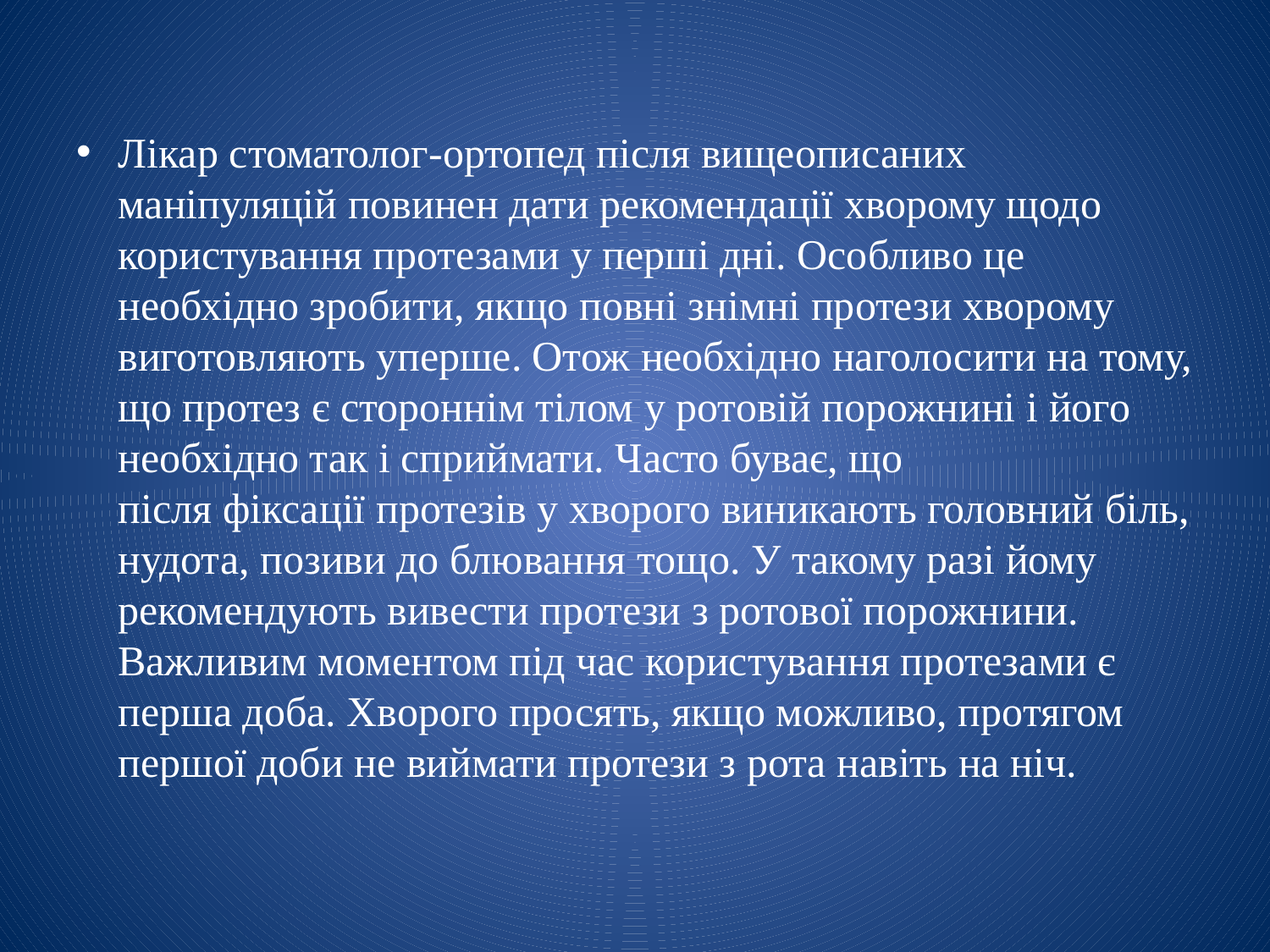

Лікар стоматолог-ортопед після вищеописаних маніпуляцій повинен дати рекомендації хворому щодо користування протезами у перші дні. Особливо це необхідно зробити, якщо повні знімні протези хворому виготовляють уперше. Отож необхідно наголосити на тому, що протез є стороннім тілом у ротовій порожнині і його необхідно так і сприймати. Часто буває, що
після фіксації протезів у хворого виникають головний біль, нудота, позиви до блювання тощо. У такому разі йому рекомендують вивести протези з ротової порожнини. Важливим моментом під час користування протезами є перша доба. Хворого просять, якщо можливо, протягом першої доби не виймати протези з рота навіть на ніч.